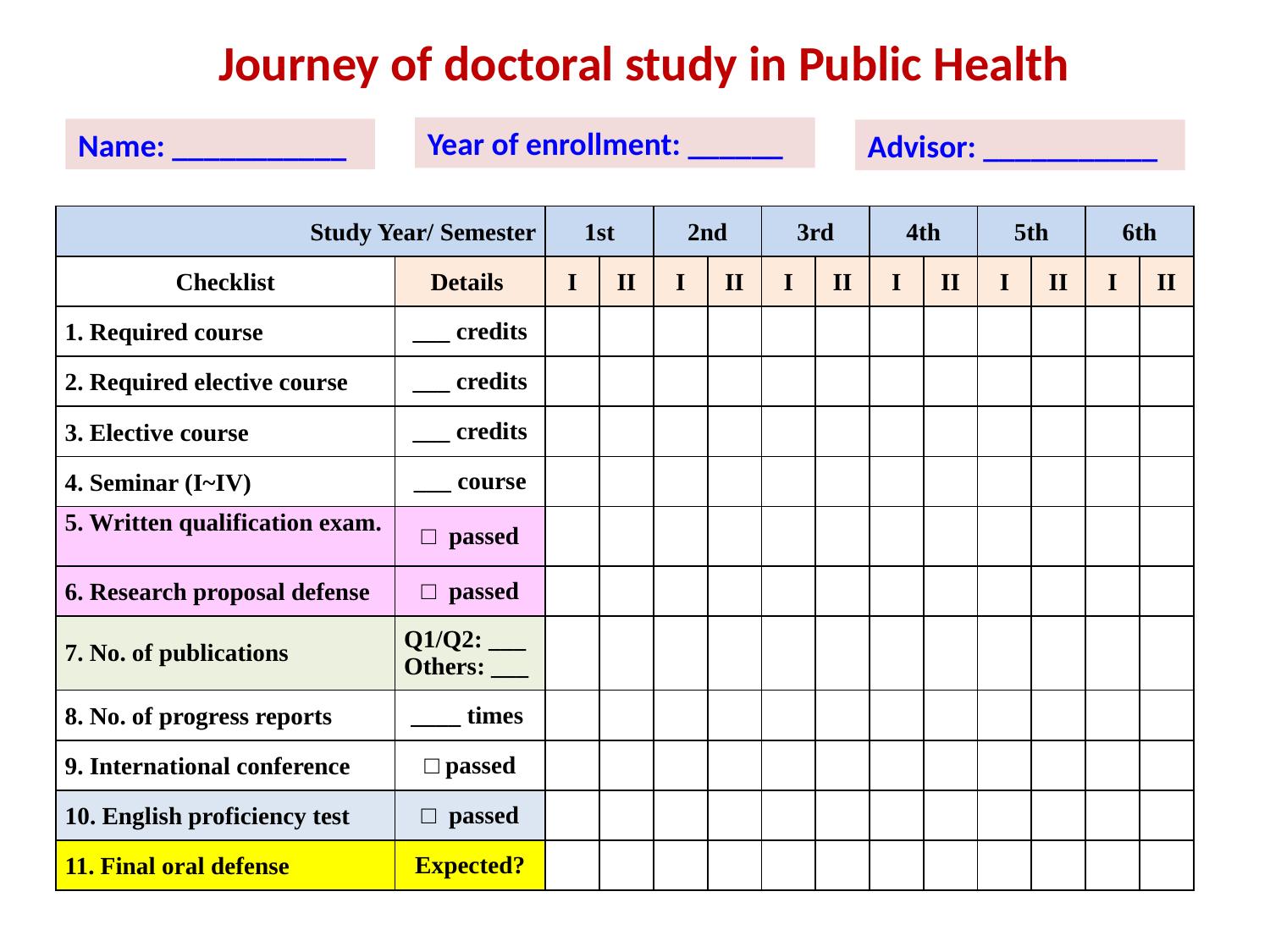

Journey of doctoral study in Public Health
Year of enrollment: ______
Name: ___________
Advisor: ___________
| Study Year/ Semester |  | 1st |  | 2nd |  | 3rd |  | 4th |  | 5th |  | 6th |  |
| --- | --- | --- | --- | --- | --- | --- | --- | --- | --- | --- | --- | --- | --- |
| Checklist | Details | I | II | I | II | I | II | I | II | I | II | I | II |
| 1. Required course | \_\_\_ credits |  |  |  |  |  |  |  |  |  |  |  |  |
| 2. Required elective course | \_\_\_ credits |  |  |  |  |  |  |  |  |  |  |  |  |
| 3. Elective course | \_\_\_ credits |  |  |  |  |  |  |  |  |  |  |  |  |
| 4. Seminar (I~IV) | \_\_\_ course |  |  |  |  |  |  |  |  |  |  |  |  |
| 5. Written qualification exam. | □ passed |  |  |  |  |  |  |  |  |  |  |  |  |
| 6. Research proposal defense | □ passed |  |  |  |  |  |  |  |  |  |  |  |  |
| 7. No. of publications | Q1/Q2: \_\_\_ Others: \_\_\_ |  |  |  |  |  |  |  |  |  |  |  |  |
| 8. No. of progress reports | \_\_\_\_ times |  |  |  |  |  |  |  |  |  |  |  |  |
| 9. International conference | □ passed |  |  |  |  |  |  |  |  |  |  |  |  |
| 10. English proficiency test | □ passed |  |  |  |  |  |  |  |  |  |  |  |  |
| 11. Final oral defense | Expected? |  |  |  |  |  |  |  |  |  |  |  |  |